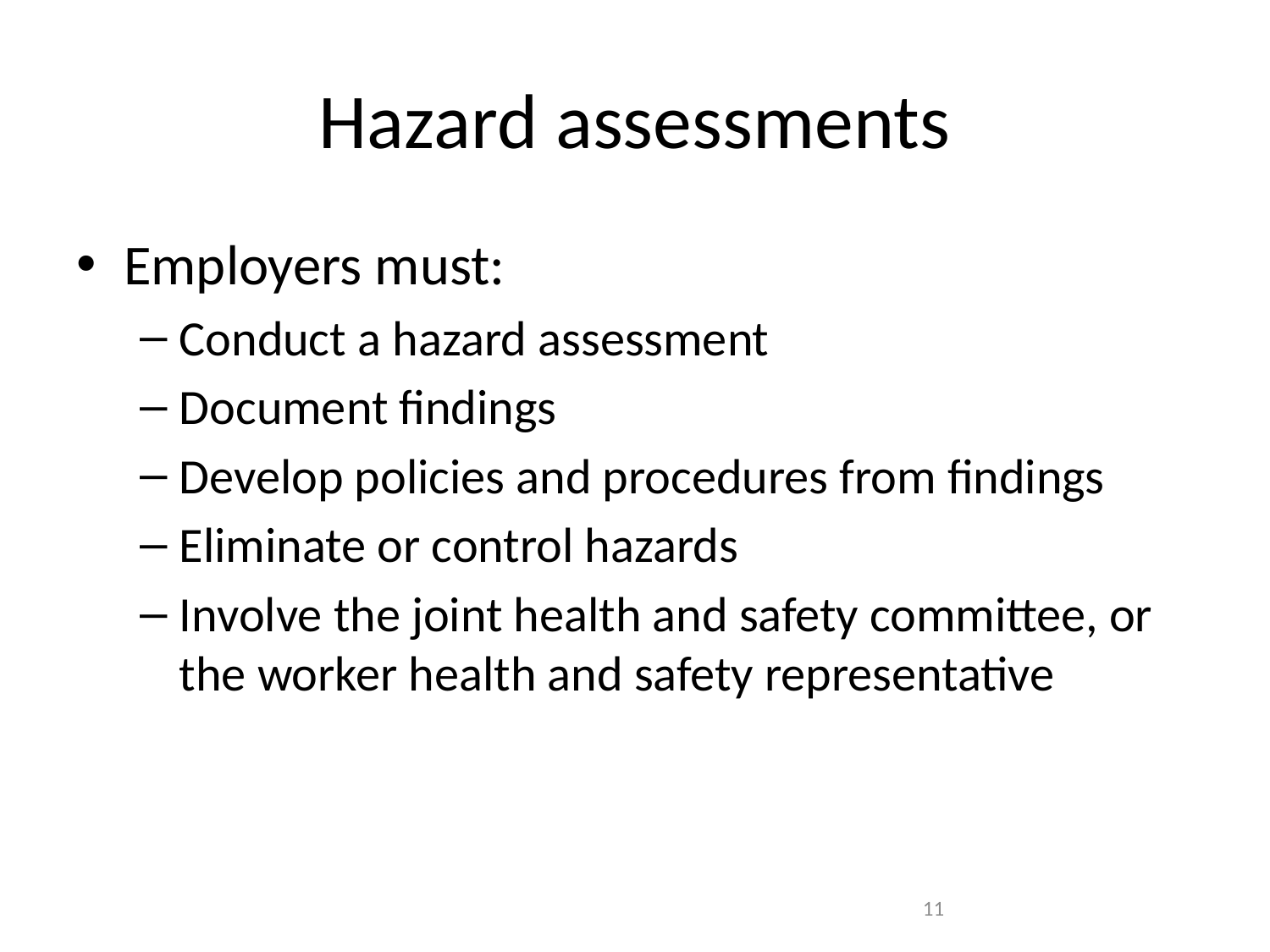

# Hazard assessments
Employers must:
Conduct a hazard assessment
Document findings
Develop policies and procedures from findings
Eliminate or control hazards
Involve the joint health and safety committee, or the worker health and safety representative

11